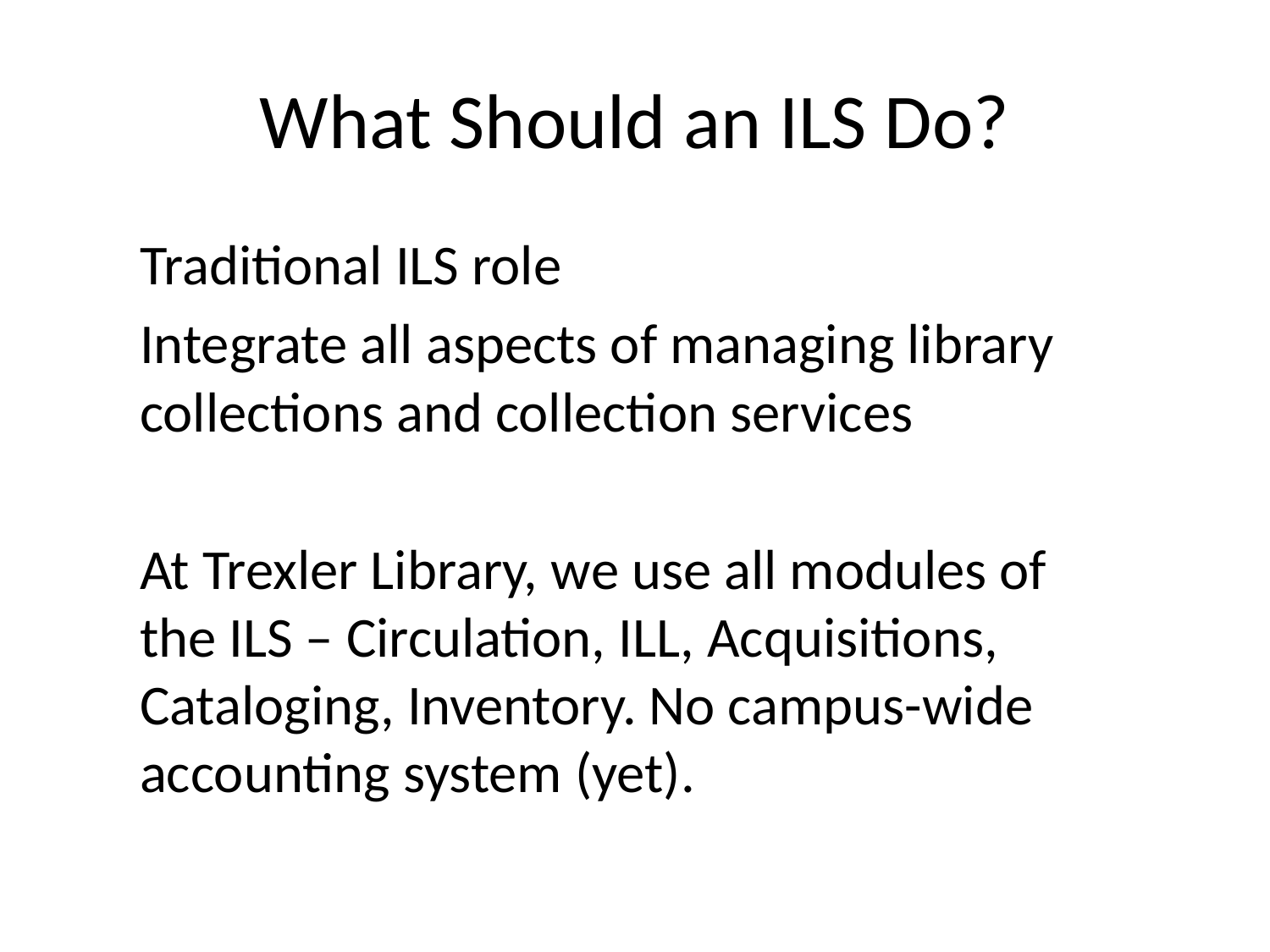

# What Should an ILS Do?
Traditional ILS role
Integrate all aspects of managing library collections and collection services

At Trexler Library, we use all modules of the ILS – Circulation, ILL, Acquisitions, Cataloging, Inventory. No campus-wide accounting system (yet).